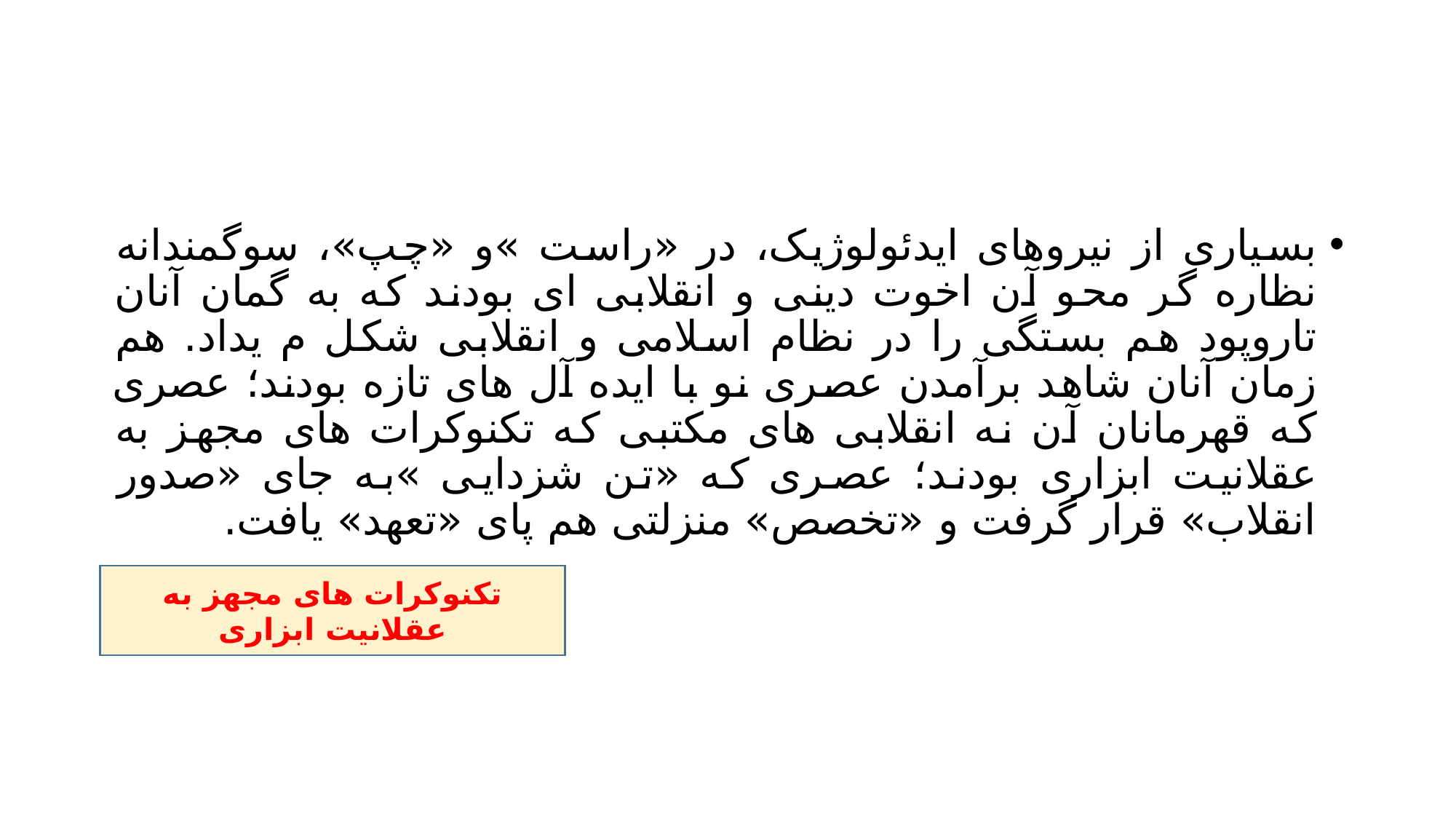

#
بسیاری از نیروهای ایدئولوژیک، در «راست »و «چپ»، سوگمندانه نظاره گر محو آن اخوت دینی و انقلابی ای بودند که به گمان آنان تاروپود هم بستگی را در نظام اسلامی و انقلابی شکل م یداد. هم زمان آنان شاهد برآمدن عصری نو با ایده آل های تازه بودند؛ عصری که قهرمانان آن نه انقلابی های مکتبی که تکنوکرات های مجهز به عقلانیت ابزاری بودند؛ عصری که «تن شزدایی »به جای «صدور انقلاب» قرار گرفت و «تخصص» منزلتی هم پای «تعهد» یافت.

تکنوکرات های مجهز به عقلانیت ابزاری